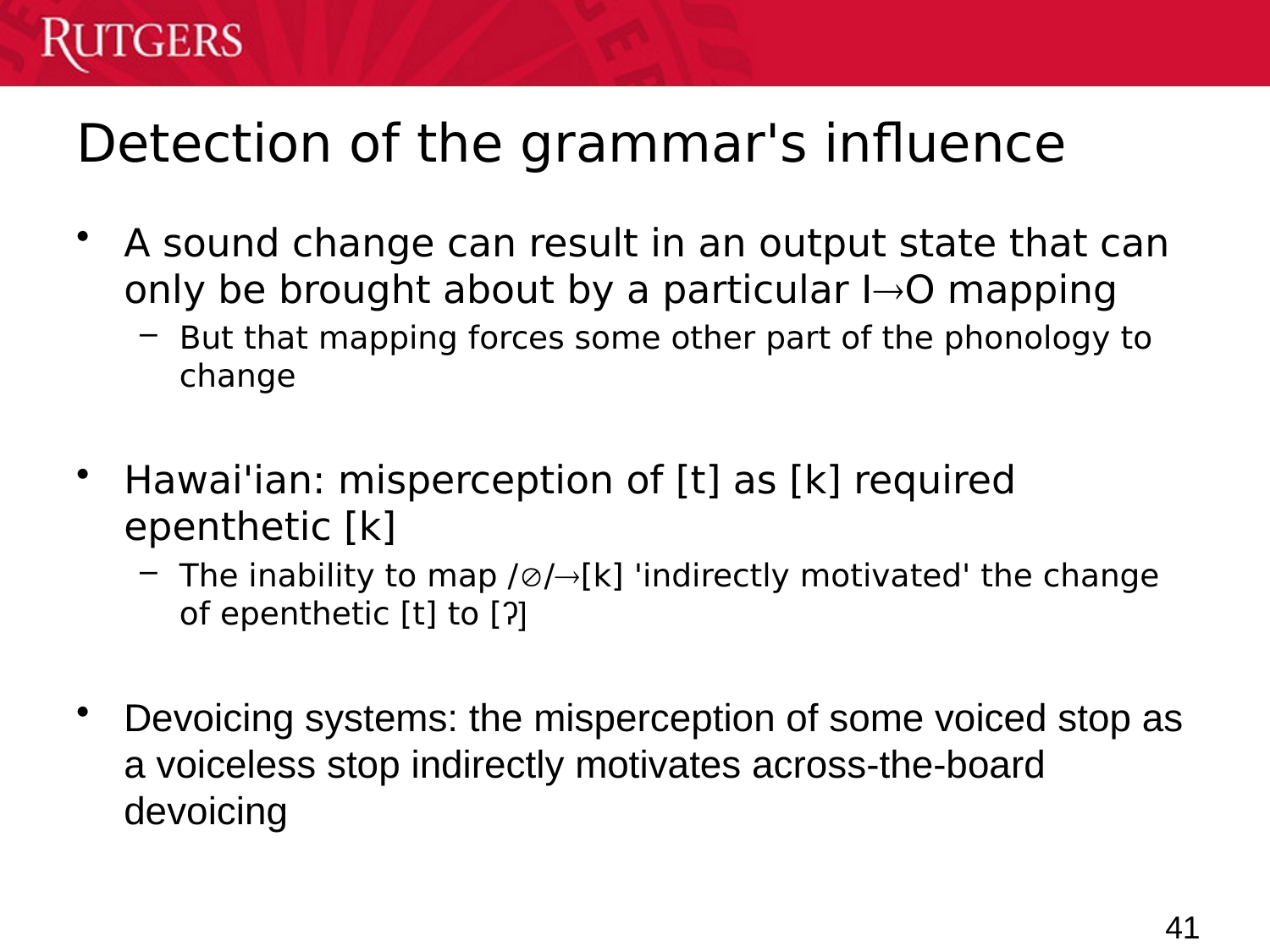

# Detection of the grammar's influence
A sound change can result in an output state that can only be brought about by a particular I→O mapping
But that mapping forces some other part of the phonology to change

Hawai'ian: misperception of [t] as [k] required epenthetic [k]
The inability to map /∅/→[k] 'indirectly motivated' the change of epenthetic [t] to [ʔ]

Devoicing systems: the misperception of some voiced stop as a voiceless stop indirectly motivates across-the-board devoicing